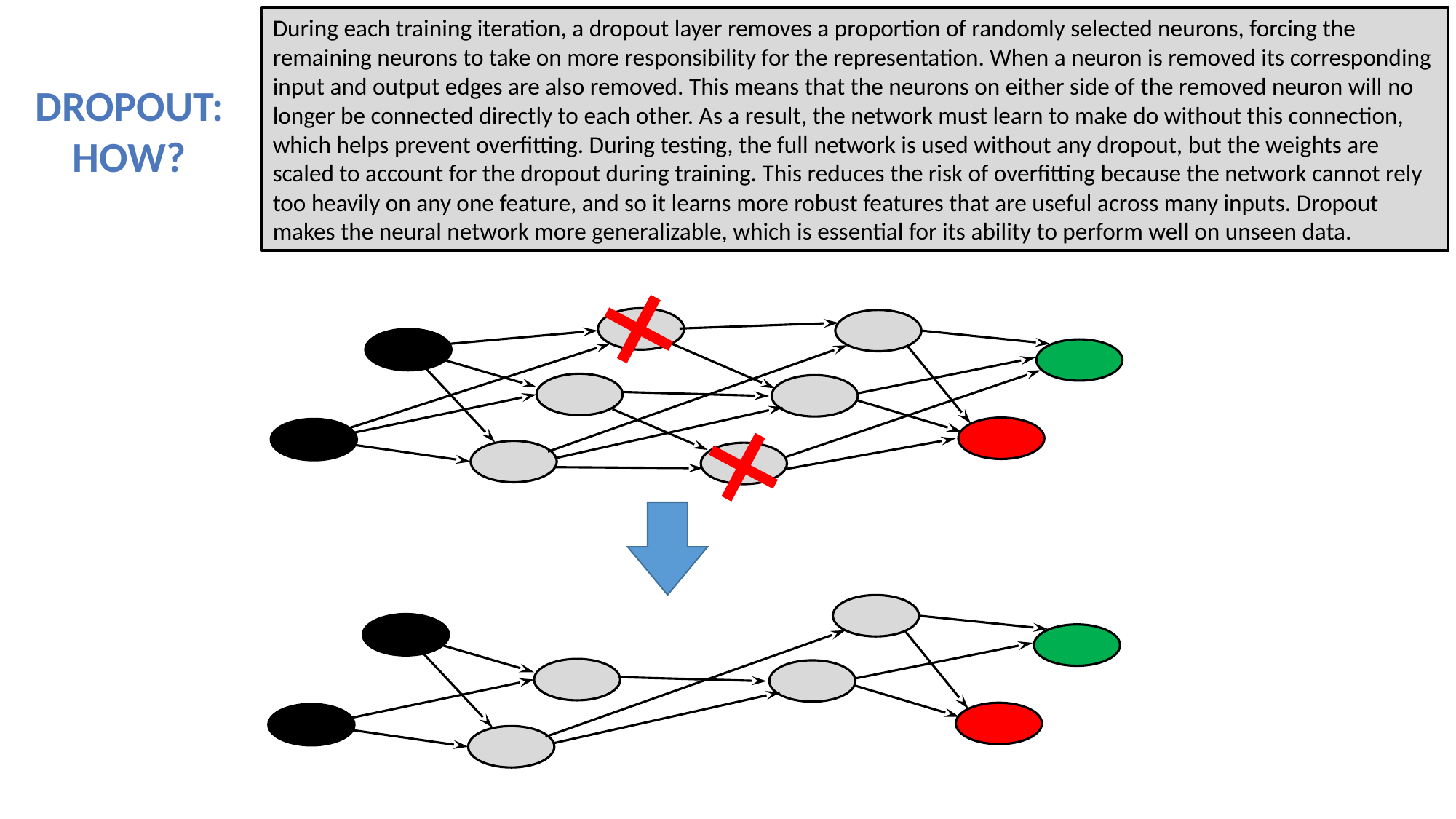

During each training iteration, a dropout layer removes a proportion of randomly selected neurons, forcing the remaining neurons to take on more responsibility for the representation. When a neuron is removed its corresponding input and output edges are also removed. This means that the neurons on either side of the removed neuron will no longer be connected directly to each other. As a result, the network must learn to make do without this connection, which helps prevent overfitting. During testing, the full network is used without any dropout, but the weights are scaled to account for the dropout during training. This reduces the risk of overfitting because the network cannot rely too heavily on any one feature, and so it learns more robust features that are useful across many inputs. Dropout makes the neural network more generalizable, which is essential for its ability to perform well on unseen data.
Dropout:
How?